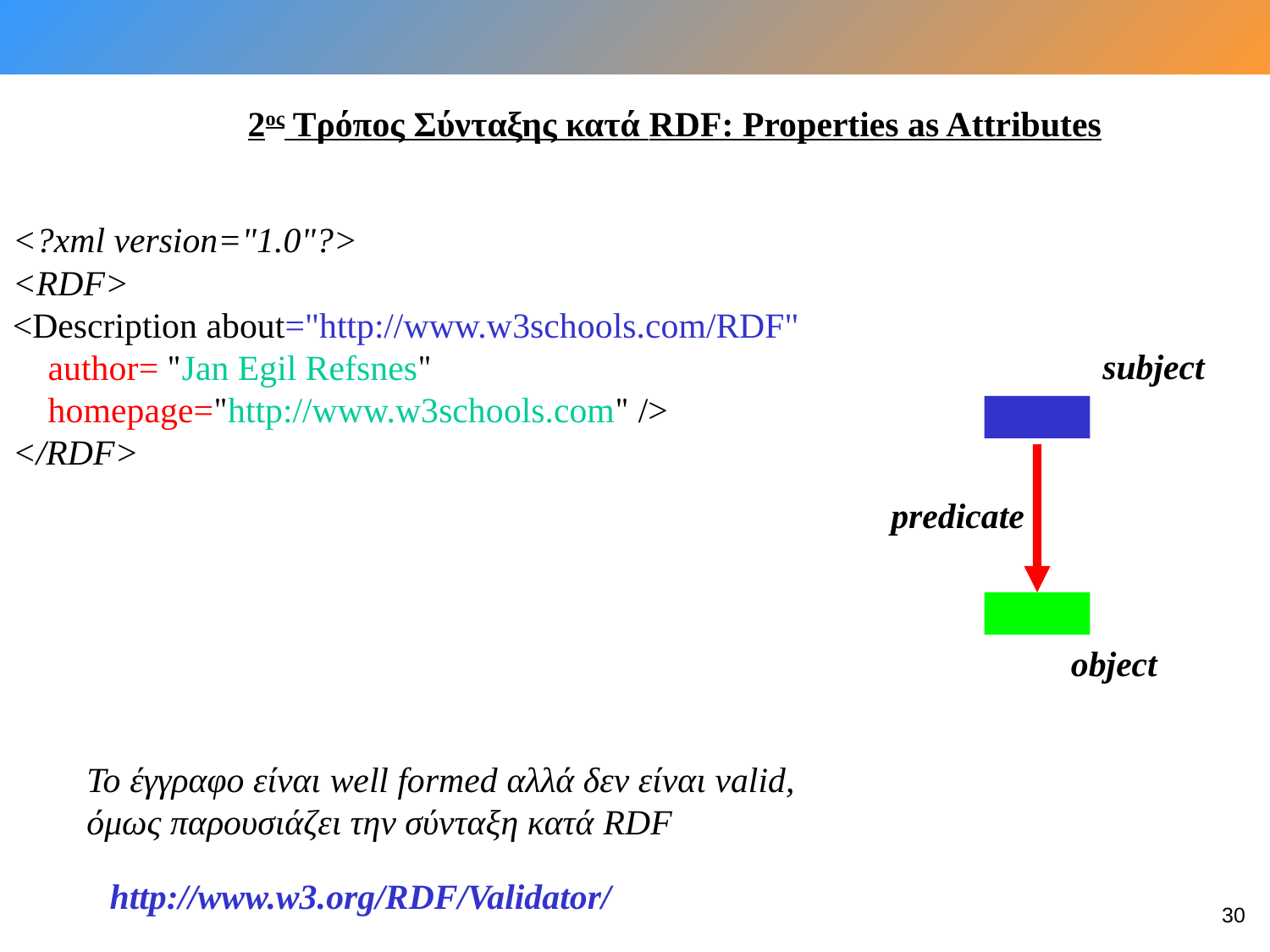

2ος Τρόπος Σύνταξης κατά RDF: Properties as Attributes
<?xml version="1.0"?>
<RDF>
<Description about="http://www.w3schools.com/RDF"
    author= "Jan Egil Refsnes"
    homepage="http://www.w3schools.com" />
</RDF>
subject

predicate

object
Το έγγραφο είναι well formed αλλά δεν είναι valid, όμως παρουσιάζει την σύνταξη κατά RDF
http://www.w3.org/RDF/Validator/
30